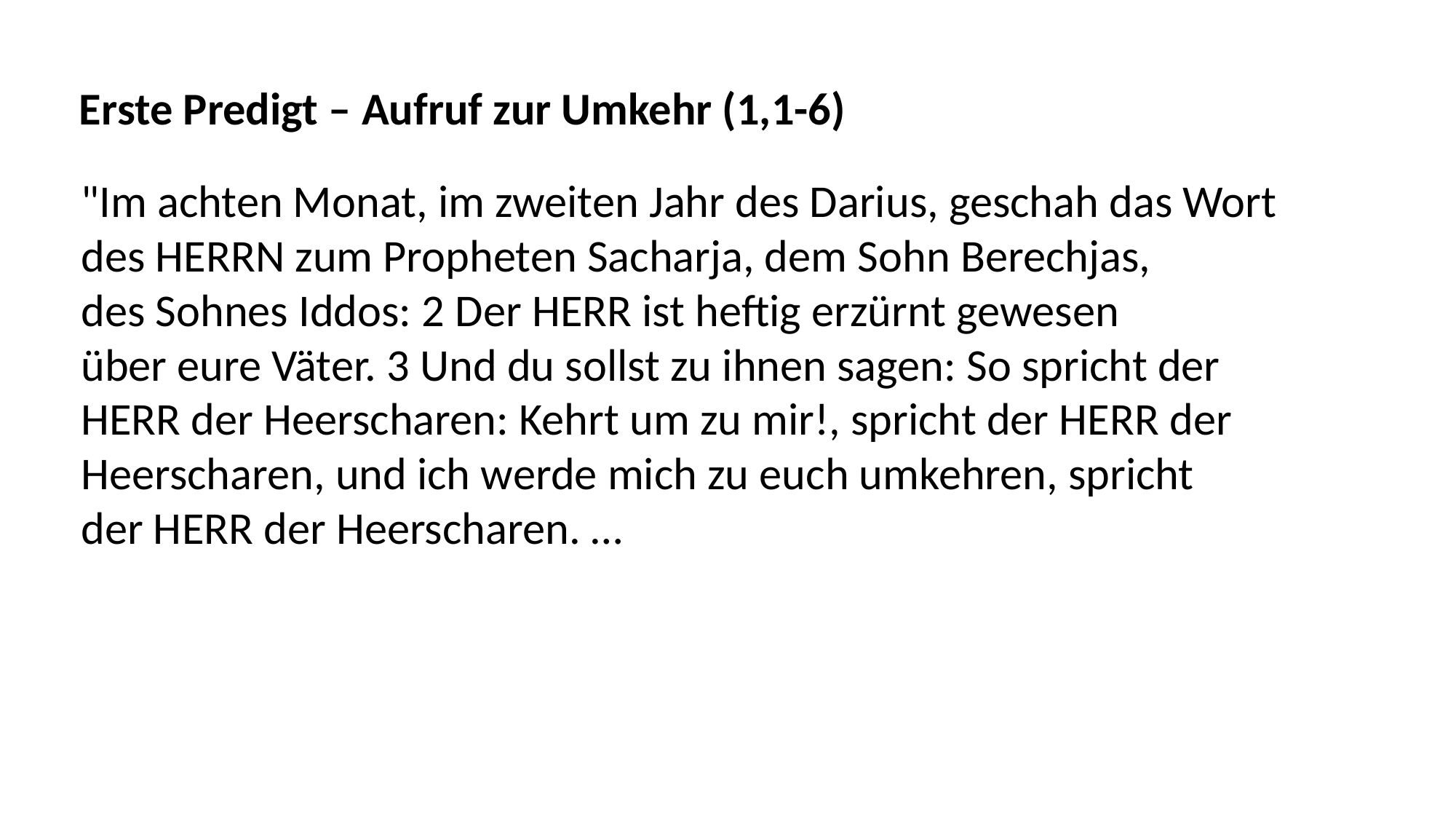

Erste Predigt – Aufruf zur Umkehr (1,1-6)
"Im achten Monat, im zweiten Jahr des Darius, geschah das Wort
des HERRN zum Propheten Sacharja, dem Sohn Berechjas,
des Sohnes Iddos: 2 Der HERR ist heftig erzürnt gewesen
über eure Väter. 3 Und du sollst zu ihnen sagen: So spricht der
HERR der Heerscharen: Kehrt um zu mir!, spricht der HERR der
Heerscharen, und ich werde mich zu euch umkehren, spricht
der HERR der Heerscharen. …